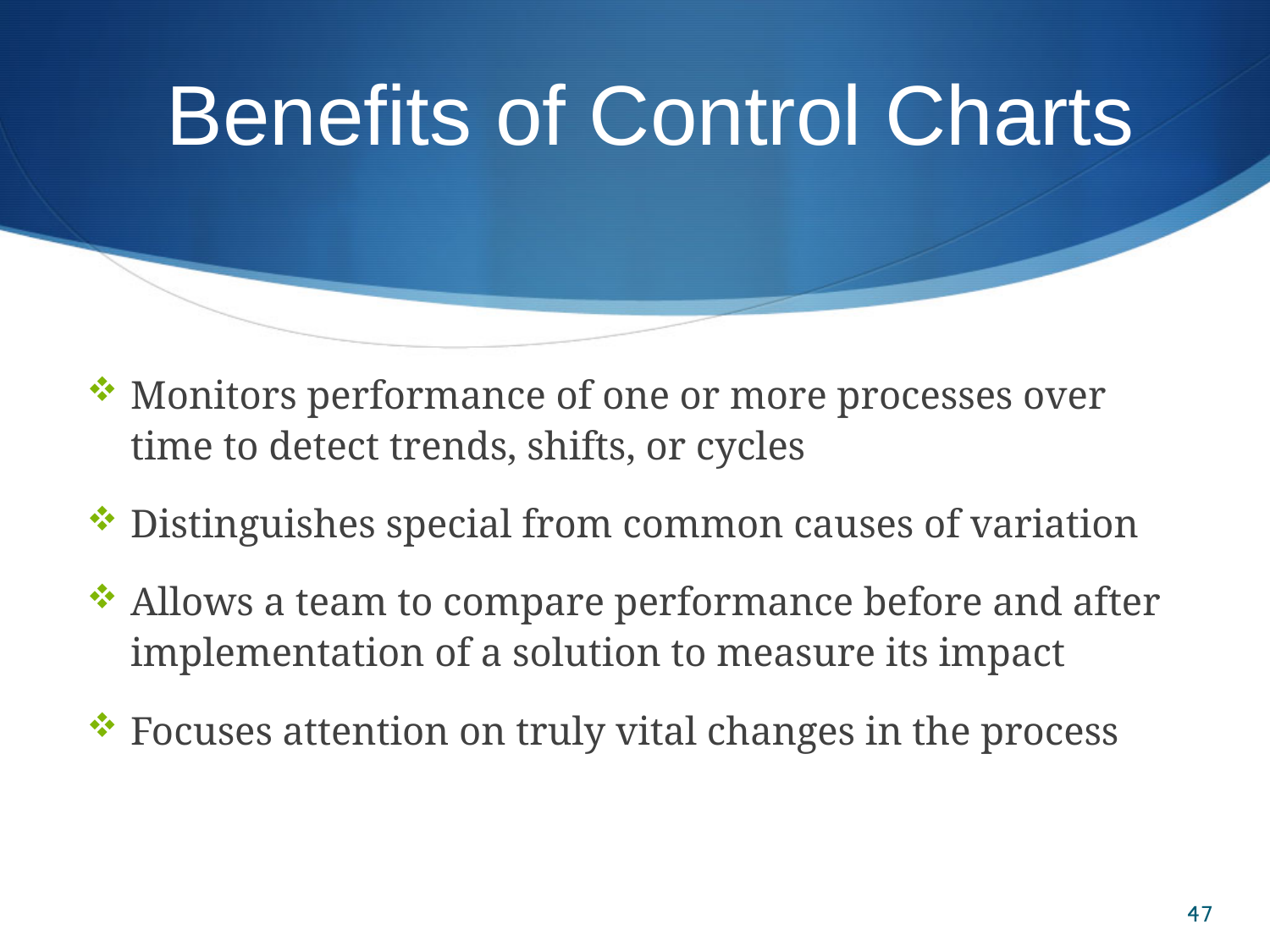

# Benefits of Control Charts
Monitors performance of one or more processes over time to detect trends, shifts, or cycles
Distinguishes special from common causes of variation
Allows a team to compare performance before and after implementation of a solution to measure its impact
Focuses attention on truly vital changes in the process
47